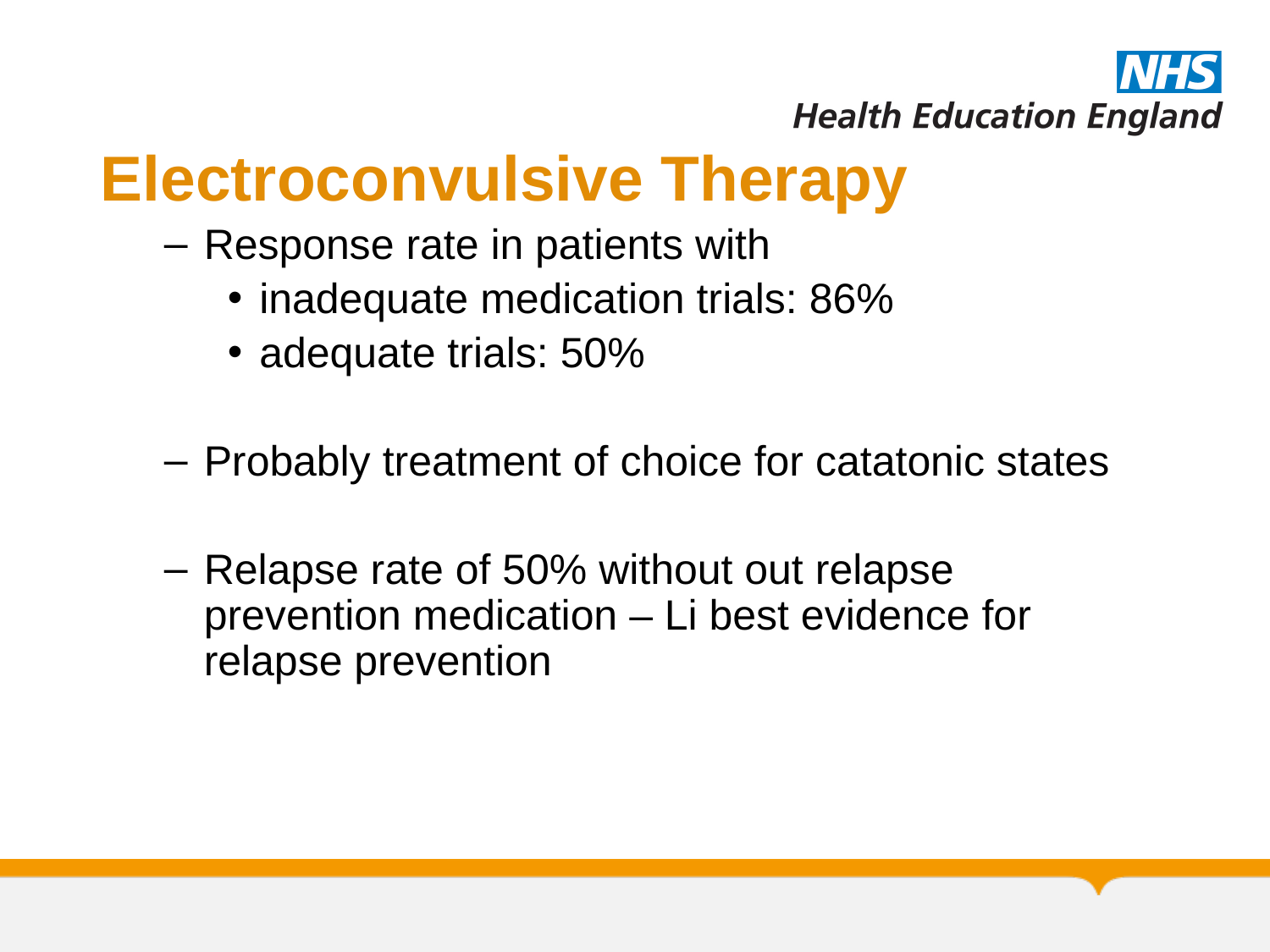

Electroconvulsive Therapy
Response rate in patients with
inadequate medication trials: 86%
adequate trials: 50%

Probably treatment of choice for catatonic states

Relapse rate of 50% without out relapse prevention medication – Li best evidence for relapse prevention